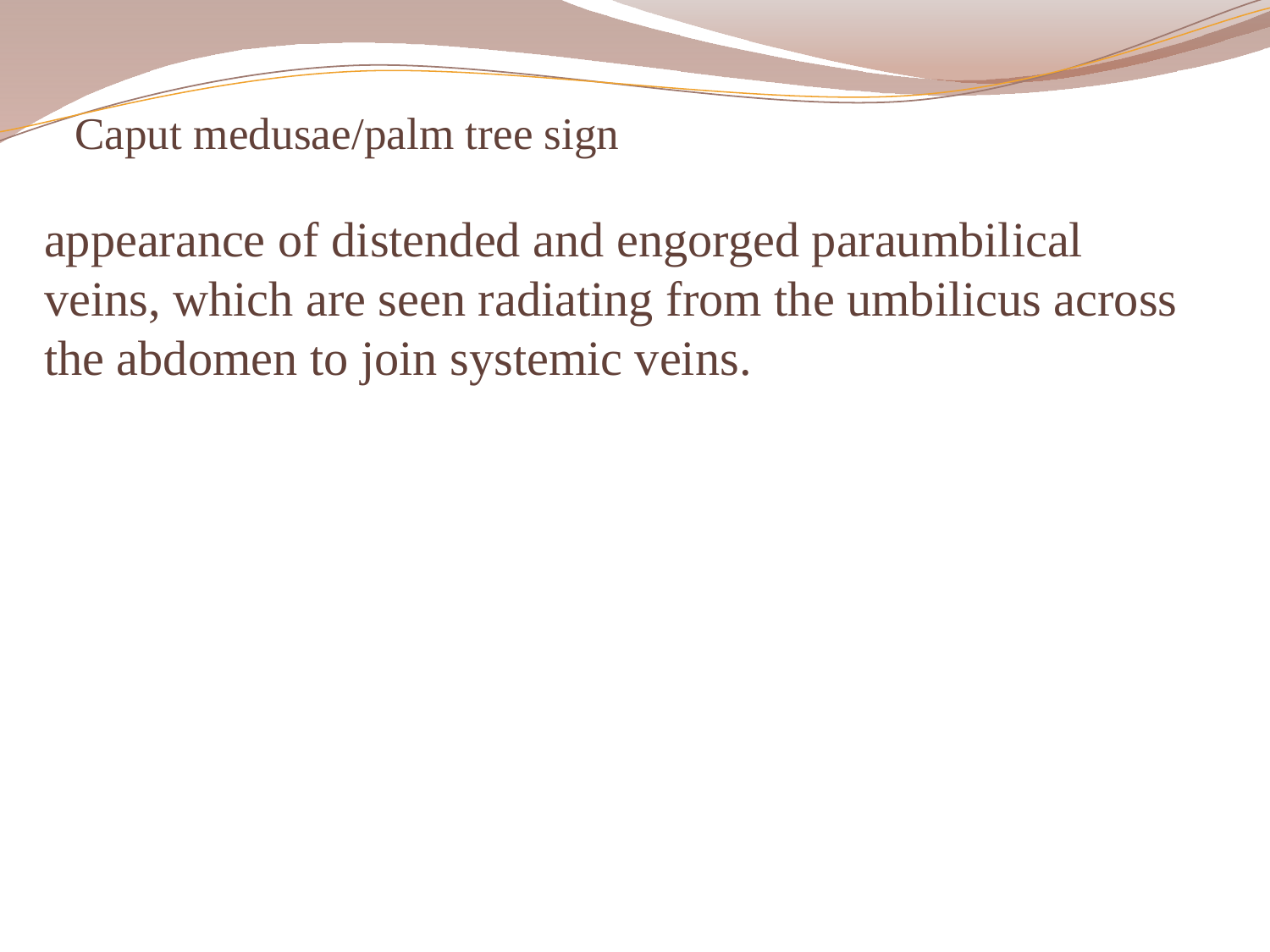

# Caput medusae/palm tree sign
appearance of distended and engorged paraumbilical veins, which are seen radiating from the umbilicus across the abdomen to join systemic veins.